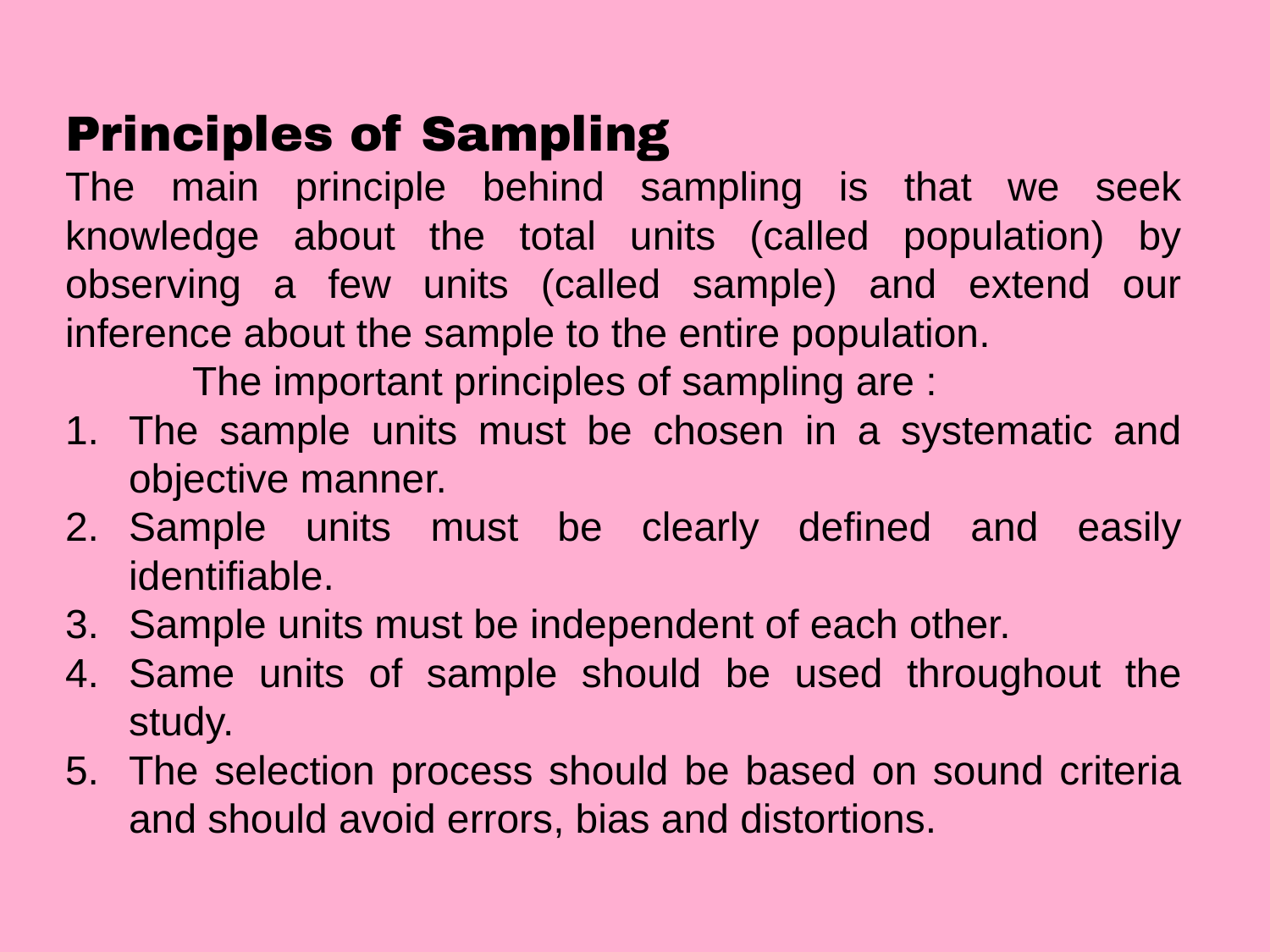

Principles of Sampling
The main principle behind sampling is that we seek knowledge about the total units (called population) by observing a few units (called sample) and extend our inference about the sample to the entire population.
	The important principles of sampling are :
The sample units must be chosen in a systematic and objective manner.
Sample units must be clearly defined and easily identifiable.
Sample units must be independent of each other.
Same units of sample should be used throughout the study.
The selection process should be based on sound criteria and should avoid errors, bias and distortions.